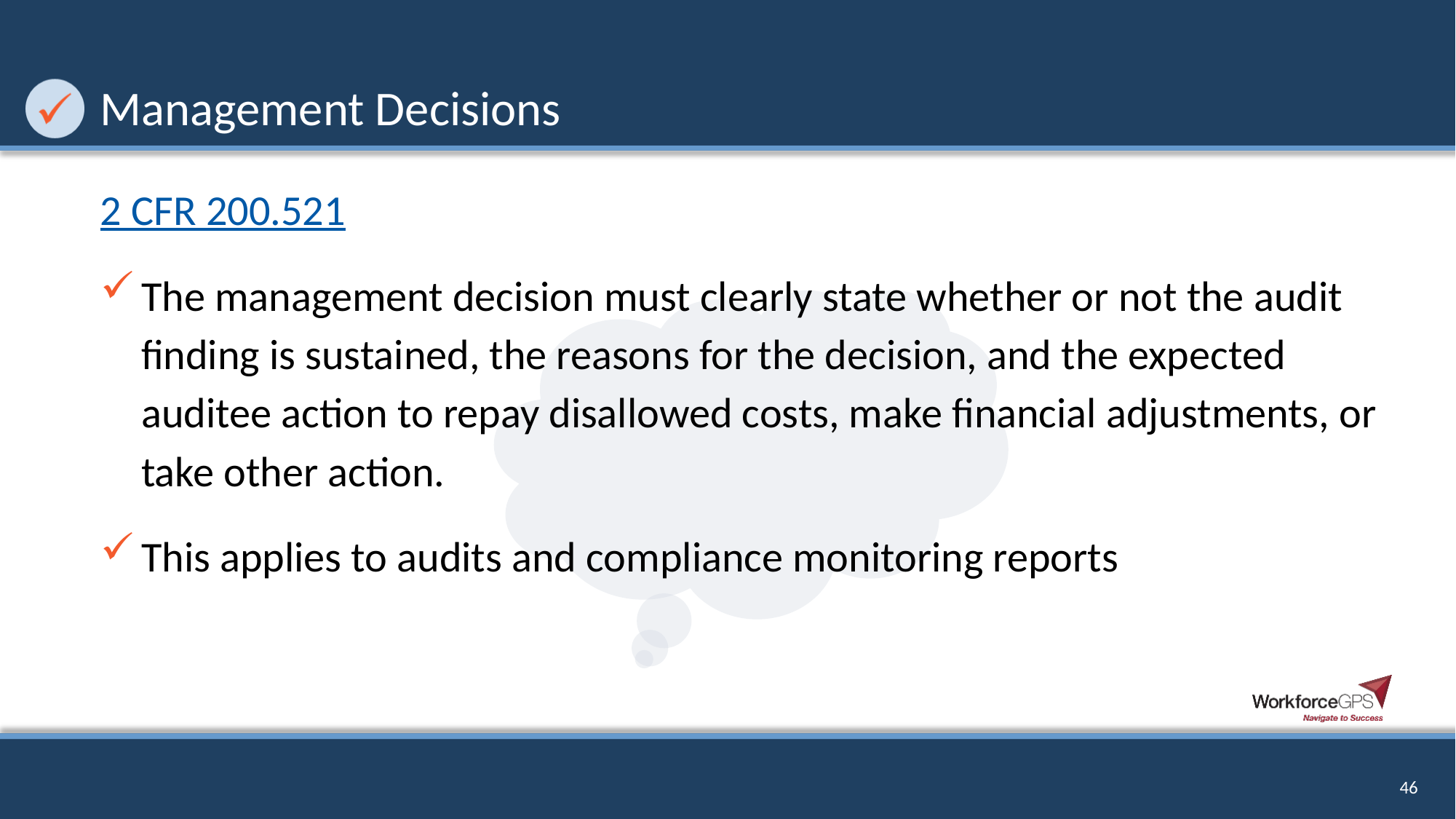

# Management Decisions
2 CFR 200.521
The management decision must clearly state whether or not the audit finding is sustained, the reasons for the decision, and the expected auditee action to repay disallowed costs, make financial adjustments, or take other action.
This applies to audits and compliance monitoring reports

46